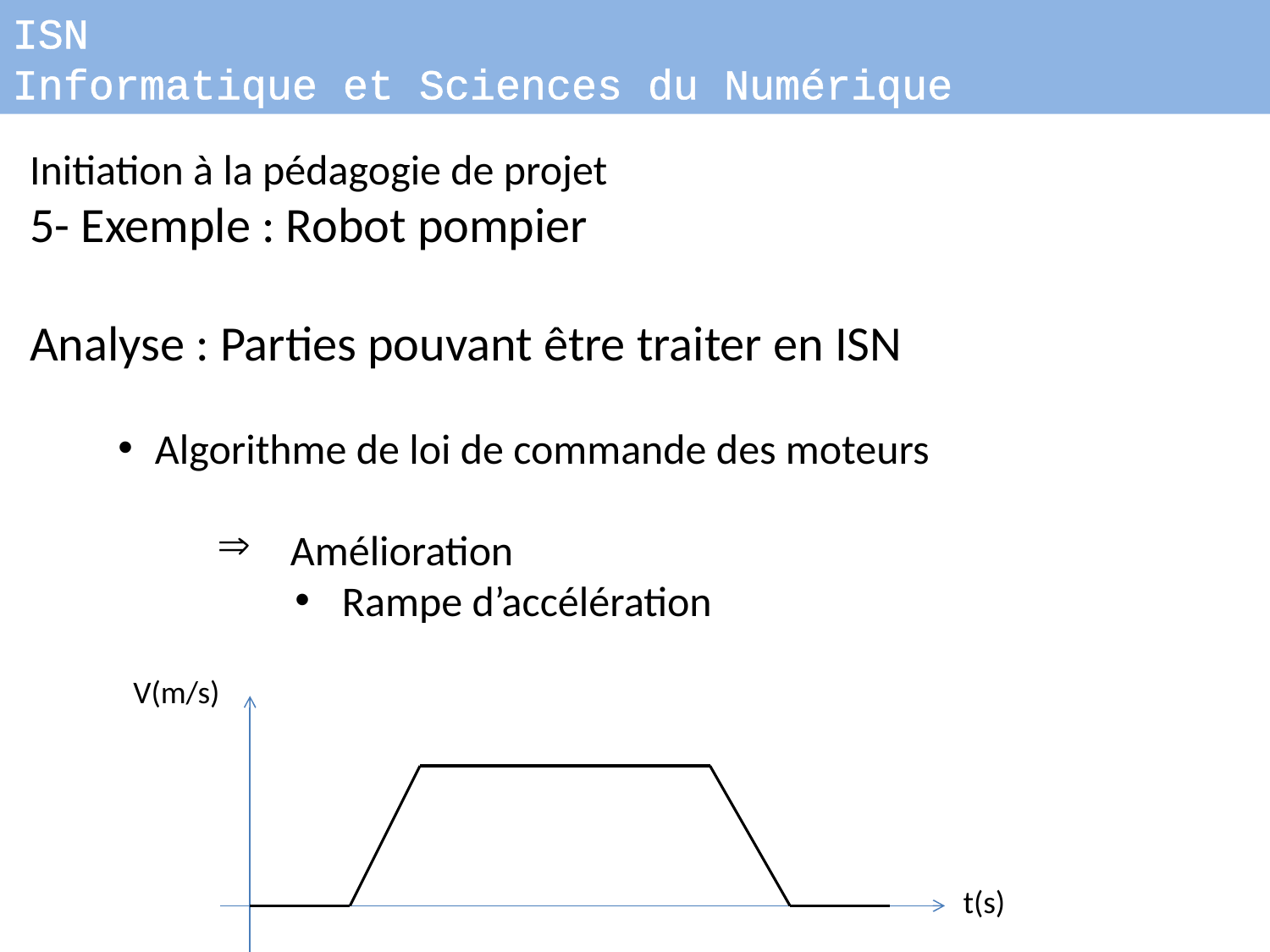

ISN
Informatique et Sciences du Numérique
Initiation à la pédagogie de projet
5- Exemple : Robot pompier

Analyse : Parties pouvant être traiter en ISN

Algorithme de loi de commande des moteurs

Amélioration
Rampe d’accélération

V(m/s)
t(s)